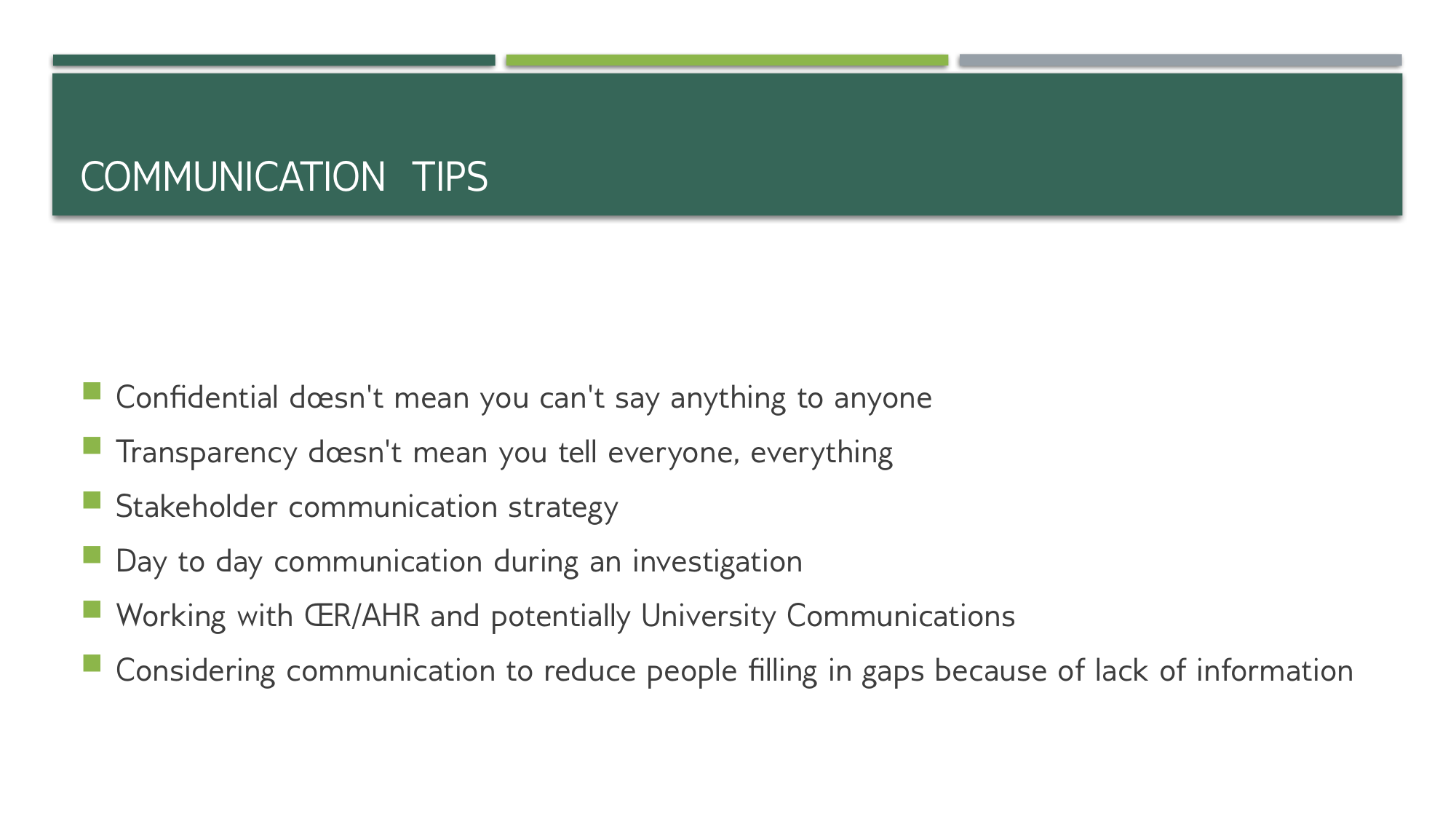

# Communication  tips

Confidential doesn't mean you can't say anything to anyone
Transparency doesn't mean you tell everyone, everything
Stakeholder communication strategy
Day to day communication during an investigation
Working with OER/AHR and potentially University Communications
Considering communication to reduce people filling in gaps because of lack of information